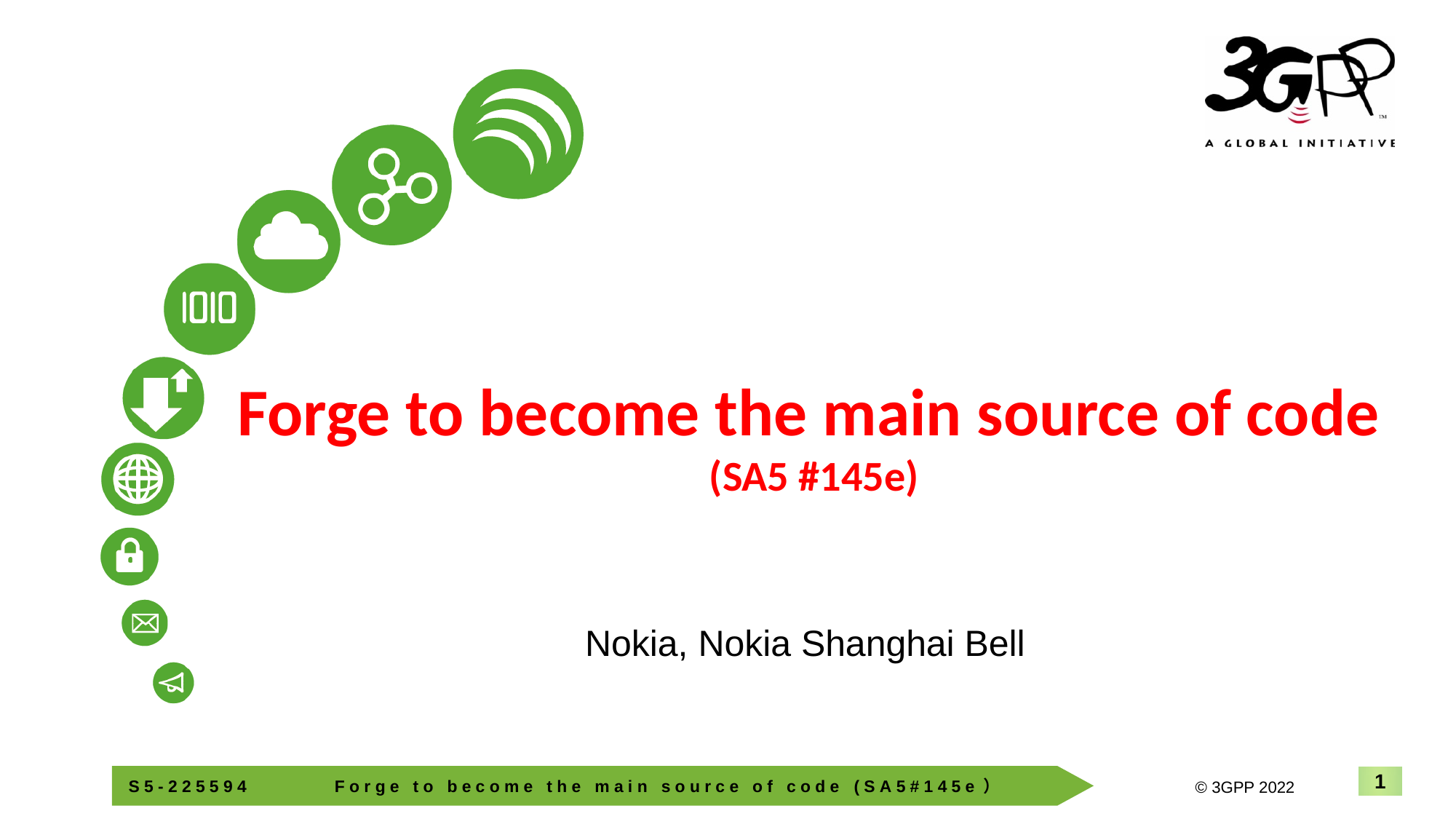

# Forge to become the main source of code (SA5 #145e)

Nokia, Nokia Shanghai Bell